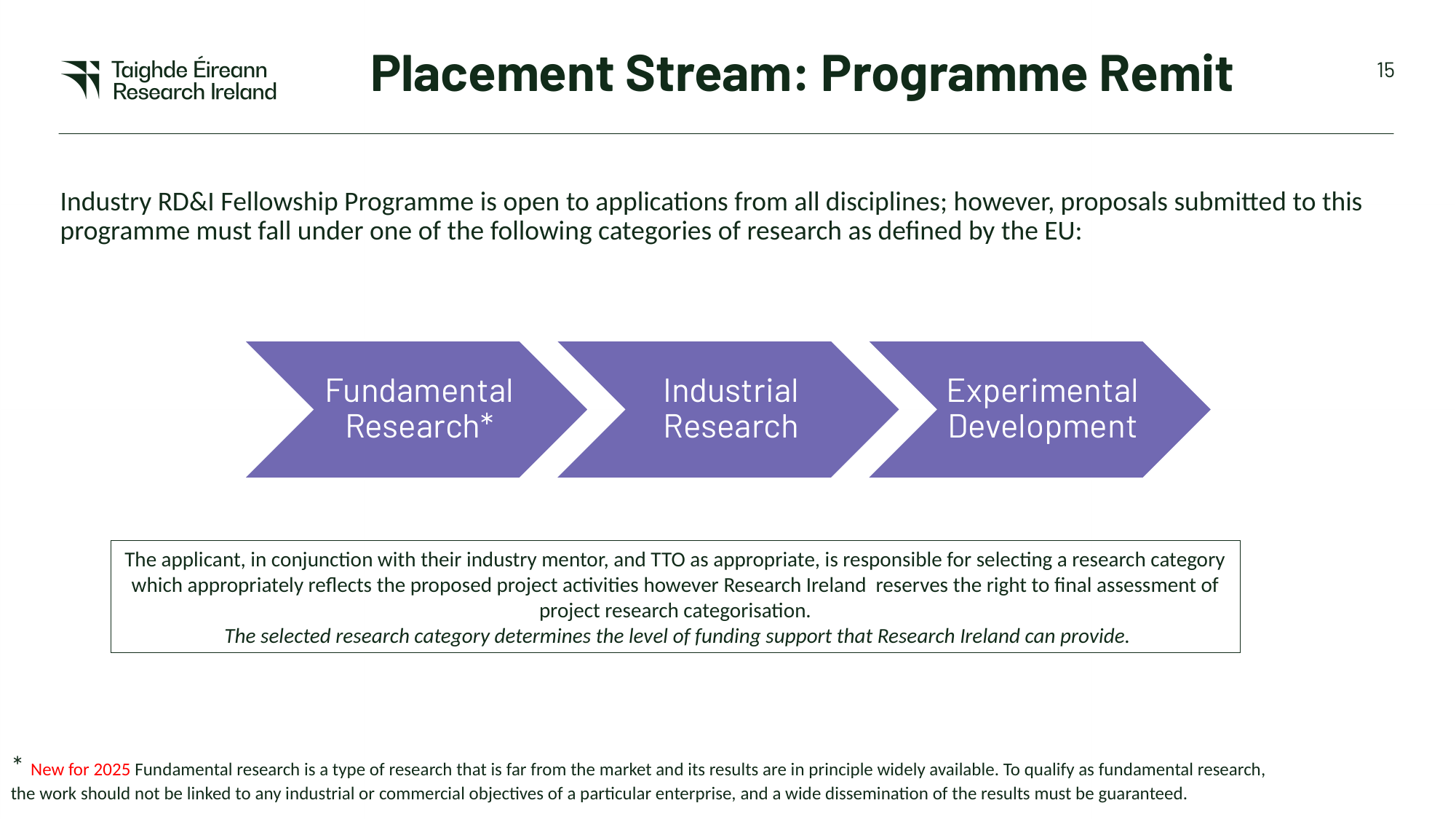

Placement Stream: Programme Remit
Fundamental Research*
Industrial Research
Experimental Development
Industry RD&I Fellowship Programme is open to applications from all disciplines; however, proposals submitted to this programme must fall under one of the following categories of research as defined by the EU:

The applicant, in conjunction with their industry mentor, and TTO as appropriate, is responsible for selecting a research category which appropriately reflects the proposed project activities however Research Ireland  reserves the right to final assessment of project research categorisation.
 The selected research category determines the level of funding support that Research Ireland can provide.
* New for 2025 Fundamental research is a type of research that is far from the market and its results are in principle widely available. To qualify as fundamental research, the work should not be linked to any industrial or commercial objectives of a particular enterprise, and a wide dissemination of the results must be guaranteed.